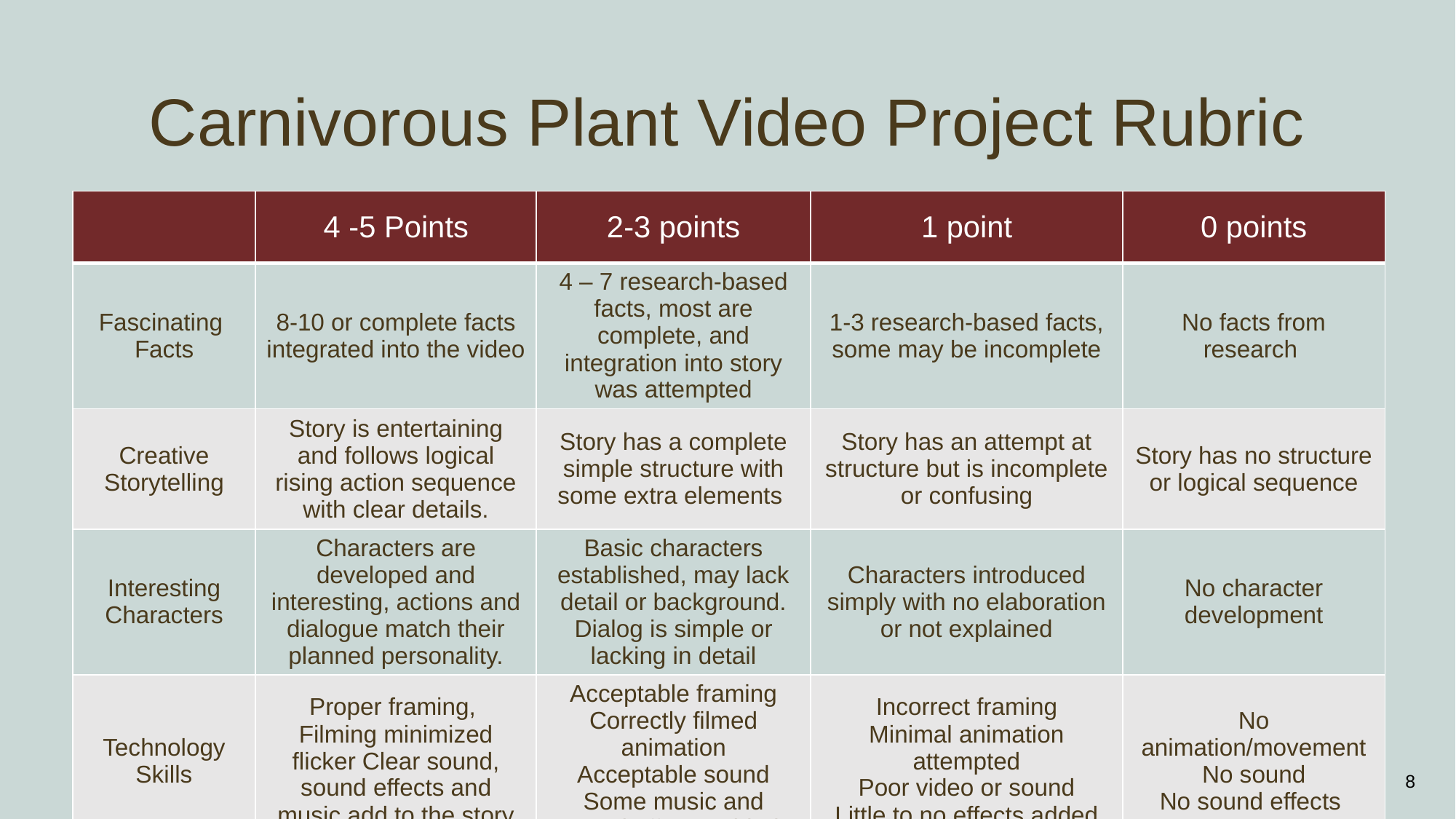

# Carnivorous Plant Video Project Rubric
|  | 4 -5 Points | 2-3 points | 1 point | 0 points |
| --- | --- | --- | --- | --- |
| Fascinating Facts | 8-10 or complete facts integrated into the video | 4 – 7 research-based facts, most are complete, and integration into story was attempted | 1-3 research-based facts, some may be incomplete | No facts from research |
| Creative Storytelling | Story is entertaining and follows logical rising action sequence with clear details. | Story has a complete simple structure with some extra elements | Story has an attempt at structure but is incomplete or confusing | Story has no structure or logical sequence |
| Interesting Characters | Characters are developed and interesting, actions and dialogue match their planned personality. | Basic characters established, may lack detail or background. Dialog is simple or lacking in detail | Characters introduced simply with no elaboration or not explained | No character development |
| Technology Skills | Proper framing, Filming minimized flicker Clear sound, sound effects and music add to the story | Acceptable framing Correctly filmed animation Acceptable sound Some music and sound effects added. | Incorrect framing Minimal animation attempted Poor video or sound Little to no effects added | No animation/movement No sound No sound effects |
8